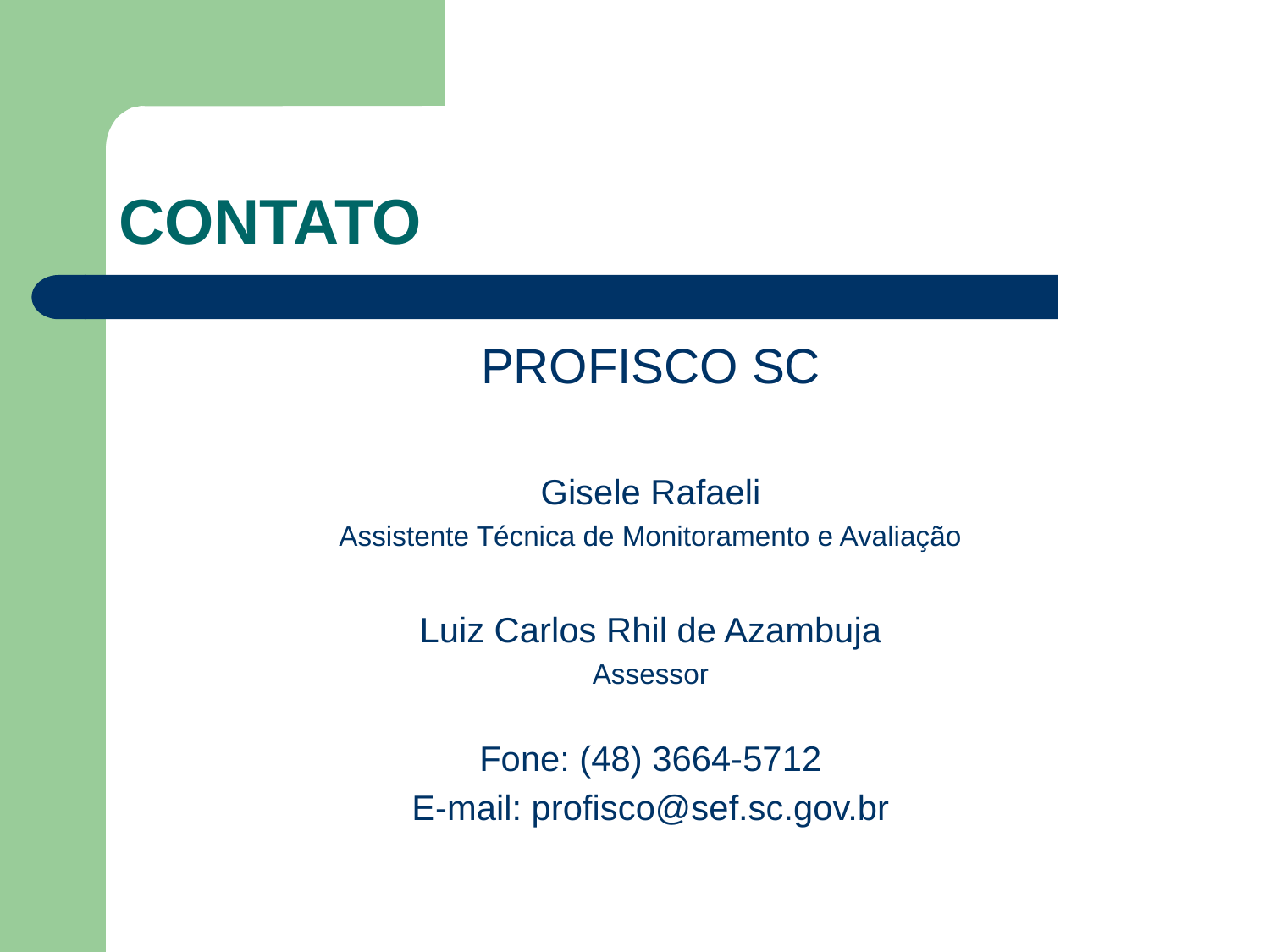

# CONTATO
PROFISCO SC

Gisele Rafaeli
Assistente Técnica de Monitoramento e Avaliação

Luiz Carlos Rhil de Azambuja
Assessor

Fone: (48) 3664-5712
E-mail: profisco@sef.sc.gov.br